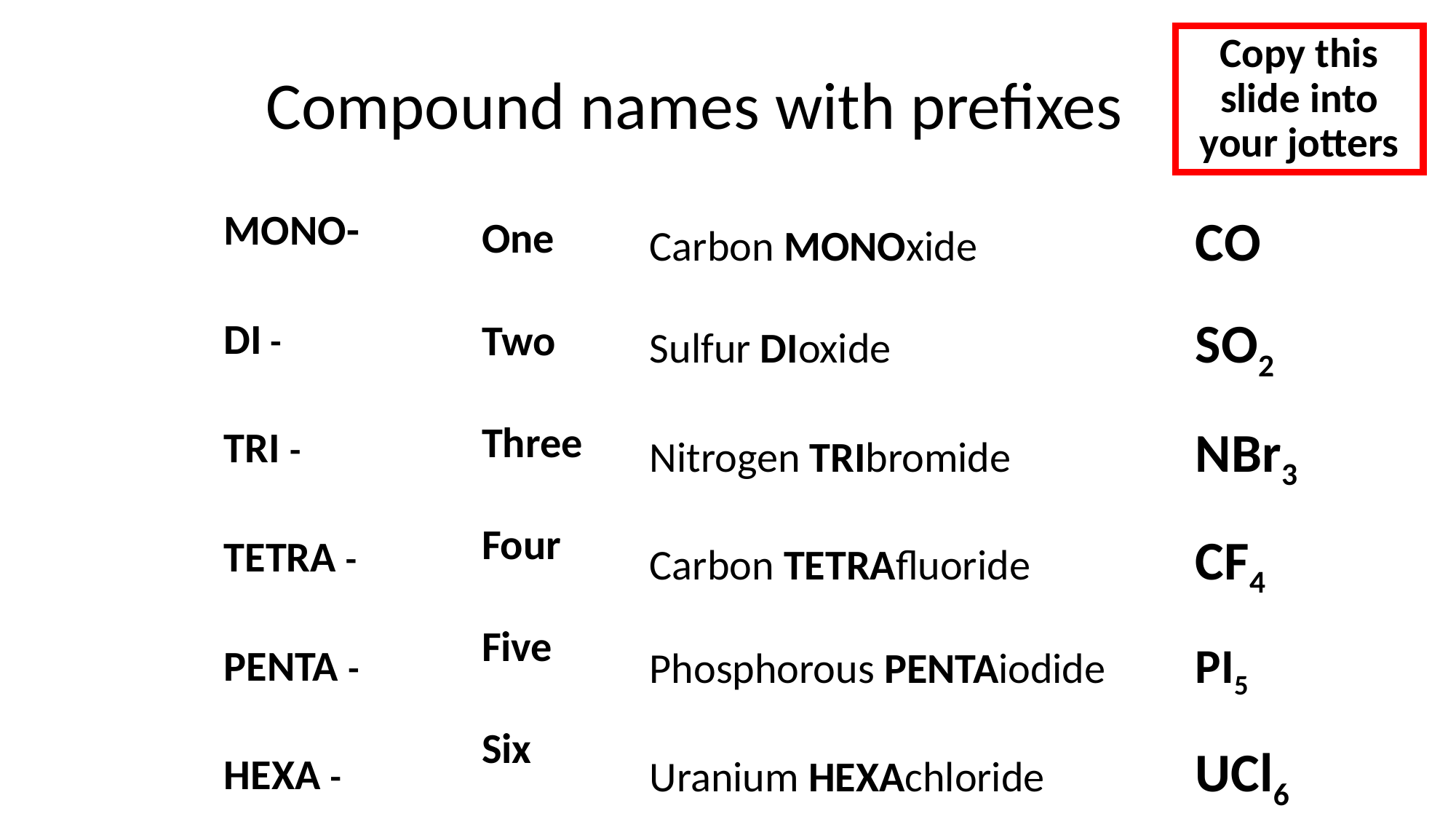

Copy this slide into your jotters
# Compound names with prefixes
Carbon MONOxide		CO

Sulfur DIoxide			SO2

Nitrogen TRIbromide		NBr3

Carbon TETRAfluoride		CF4

Phosphorous PENTAiodide  	PI5

Uranium HEXAchloride     	UCl6

MONO-

DI -

TRI -

TETRA -

PENTA -

HEXA -
One

Two

Three

Four

Five

Six